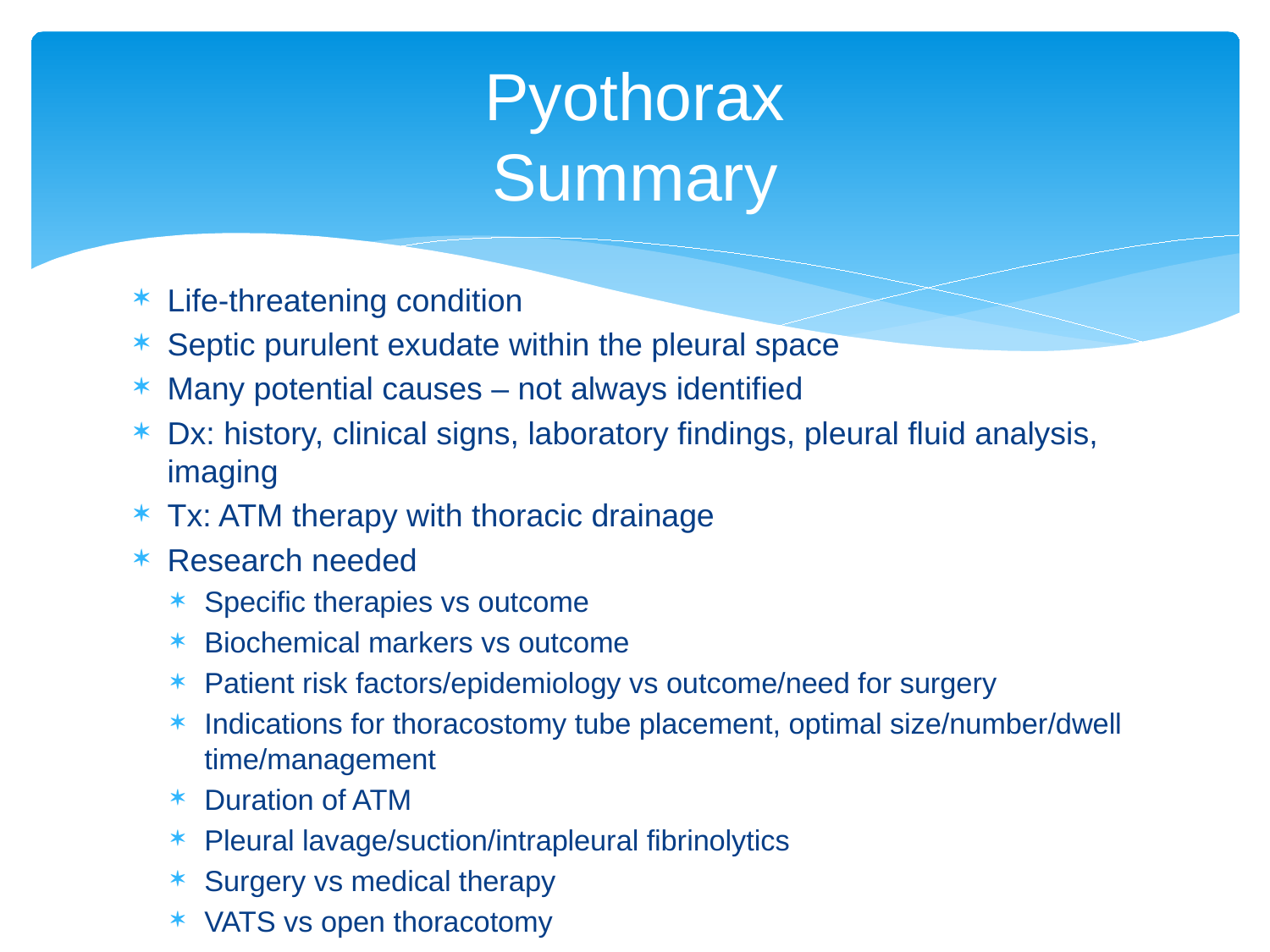

# Pyothorax Summary
Life-threatening condition
Septic purulent exudate within the pleural space
Many potential causes – not always identified
Dx: history, clinical signs, laboratory findings, pleural fluid analysis, imaging
Tx: ATM therapy with thoracic drainage
Research needed
Specific therapies vs outcome
Biochemical markers vs outcome
Patient risk factors/epidemiology vs outcome/need for surgery
Indications for thoracostomy tube placement, optimal size/number/dwell time/management
Duration of ATM
Pleural lavage/suction/intrapleural fibrinolytics
Surgery vs medical therapy
VATS vs open thoracotomy